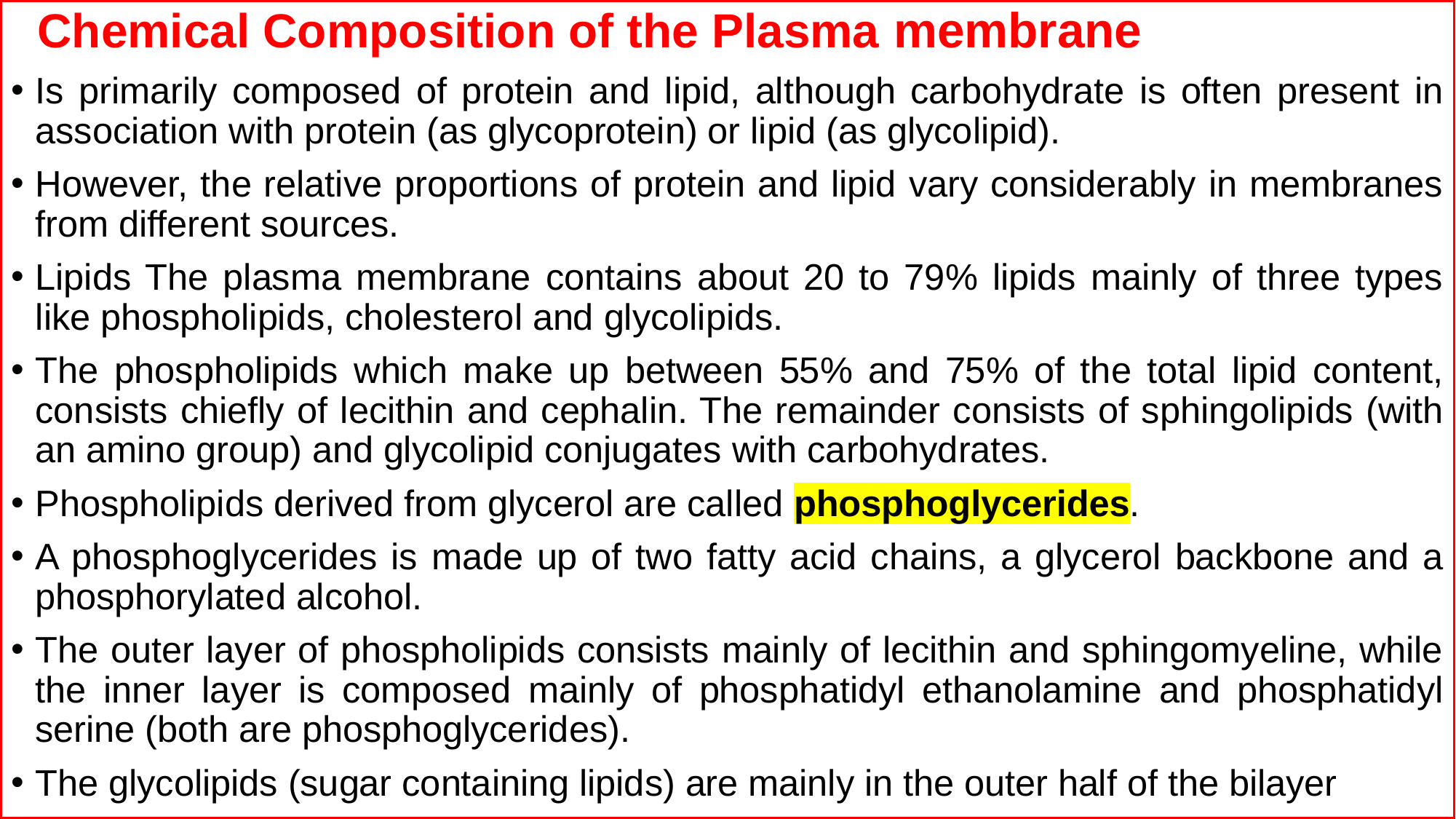

Chemical Composition of the Plasma membrane
Is primarily composed of protein and lipid, although carbohydrate is often present in association with protein (as glycoprotein) or lipid (as glycolipid).
However, the relative proportions of protein and lipid vary considerably in membranes from different sources.
Lipids The plasma membrane contains about 20 to 79% lipids mainly of three types like phospholipids, cholesterol and glycolipids.
The phospholipids which make up between 55% and 75% of the total lipid content, consists chiefly of lecithin and cephalin. The remainder consists of sphingolipids (with an amino group) and glycolipid conjugates with carbohydrates.
Phospholipids derived from glycerol are called phosphoglycerides.
A phosphoglycerides is made up of two fatty acid chains, a glycerol backbone and a phosphorylated alcohol.
The outer layer of phospholipids consists mainly of lecithin and sphingomyeline, while the inner layer is composed mainly of phosphatidyl ethanolamine and phosphatidyl serine (both are phosphoglycerides).
The glycolipids (sugar containing lipids) are mainly in the outer half of the bilayer